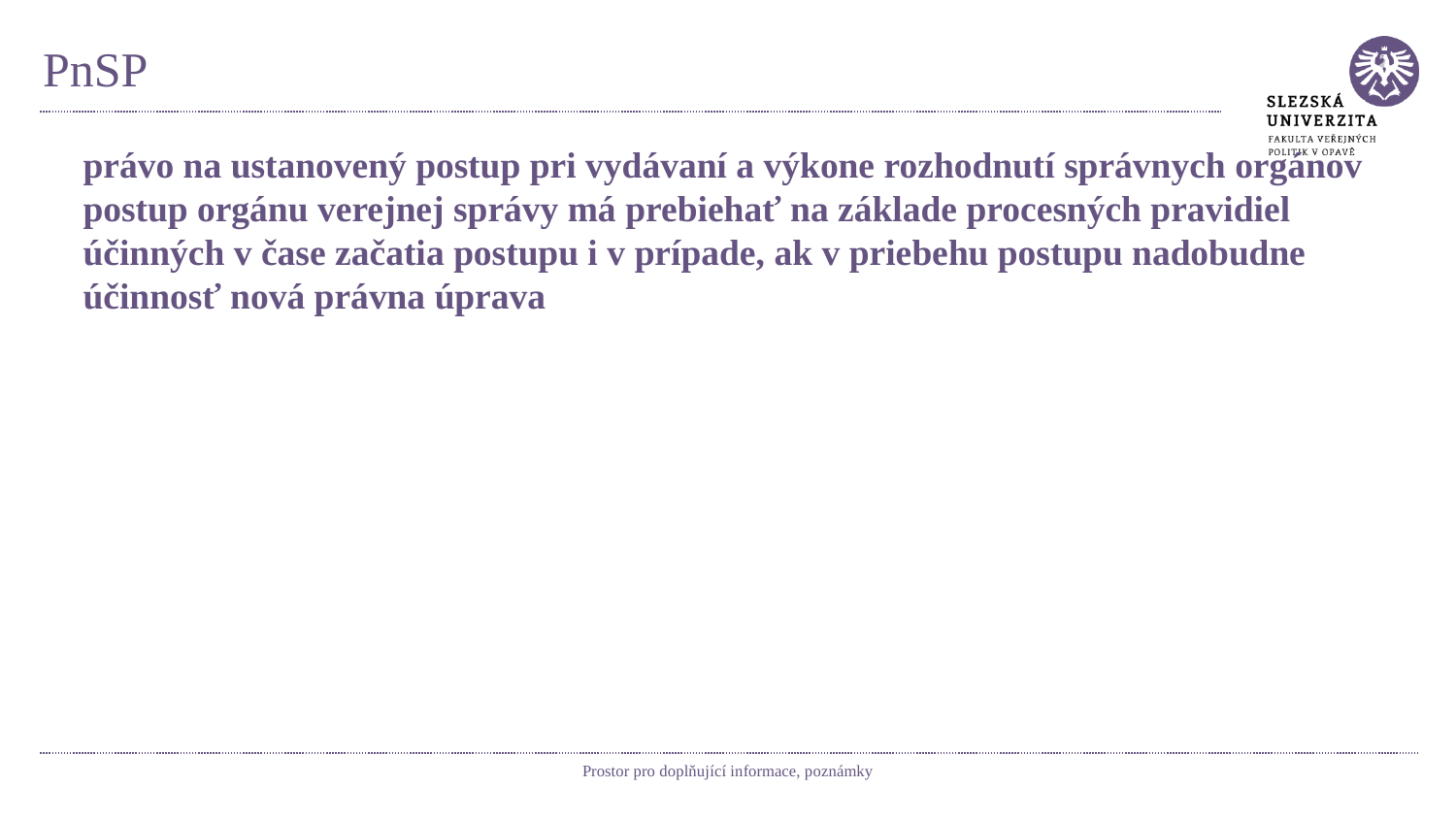

# PnSP
právo na ustanovený postup pri vydávaní a výkone rozhodnutí správnych orgánov
postup orgánu verejnej správy má prebiehať na základe procesných pravidiel účinných v čase začatia postupu i v prípade, ak v priebehu postupu nadobudne účinnosť nová právna úprava
Prostor pro doplňující informace, poznámky